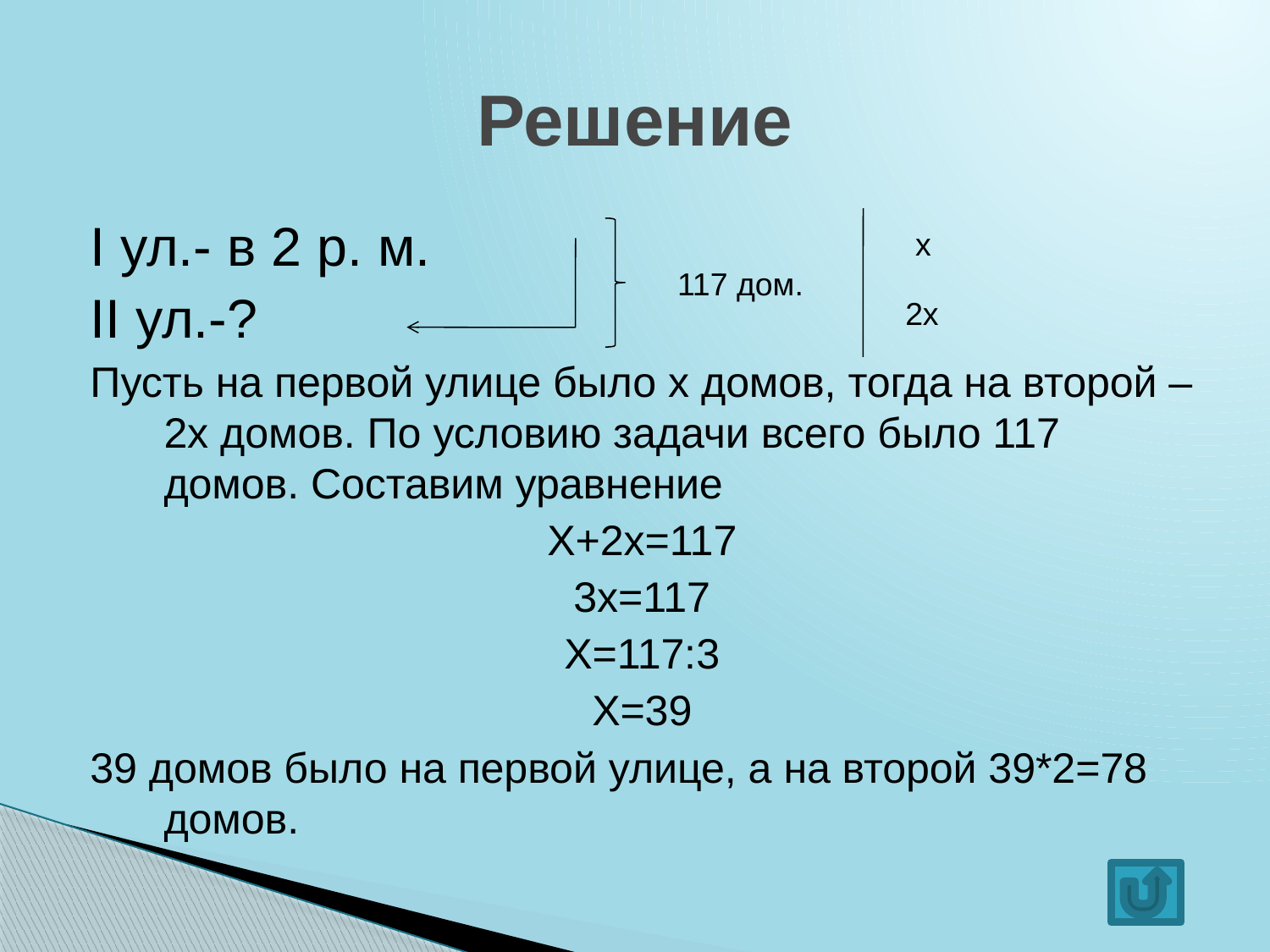

# Решение
I ул.- в 2 р. м.
II ул.-?
Пусть на первой улице было х домов, тогда на второй – 2х домов. По условию задачи всего было 117 домов. Составим уравнение
Х+2х=117
3х=117
Х=117:3
Х=39
39 домов было на первой улице, а на второй 39*2=78 домов.

х
117 дом.
2х